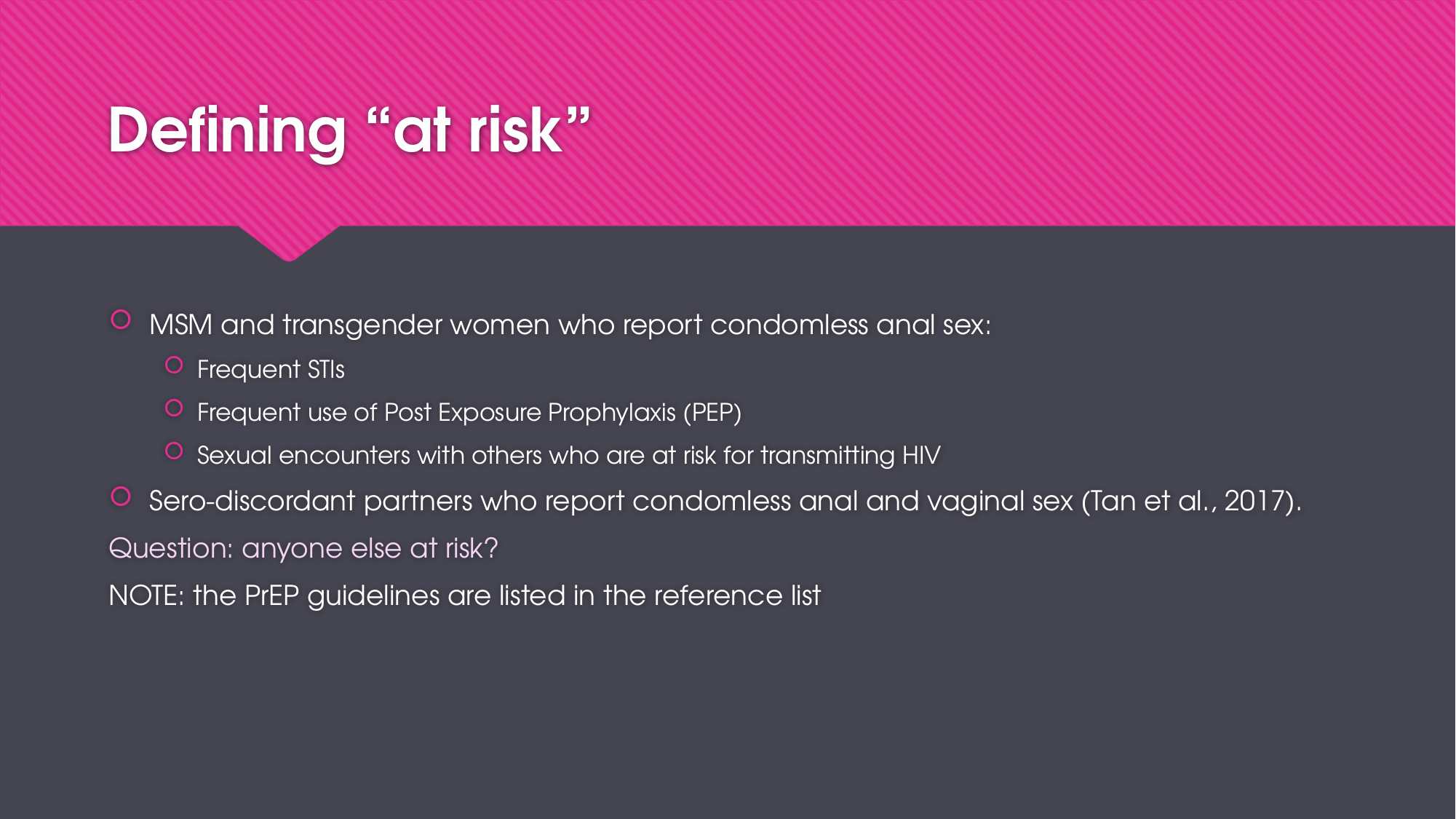

# Defining “at risk”
MSM and transgender women who report condomless anal sex:
Frequent STIs
Frequent use of Post Exposure Prophylaxis (PEP)
Sexual encounters with others who are at risk for transmitting HIV
Sero-discordant partners who report condomless anal and vaginal sex (Tan et al., 2017).
Question: anyone else at risk?
NOTE: the PrEP guidelines are listed in the reference list